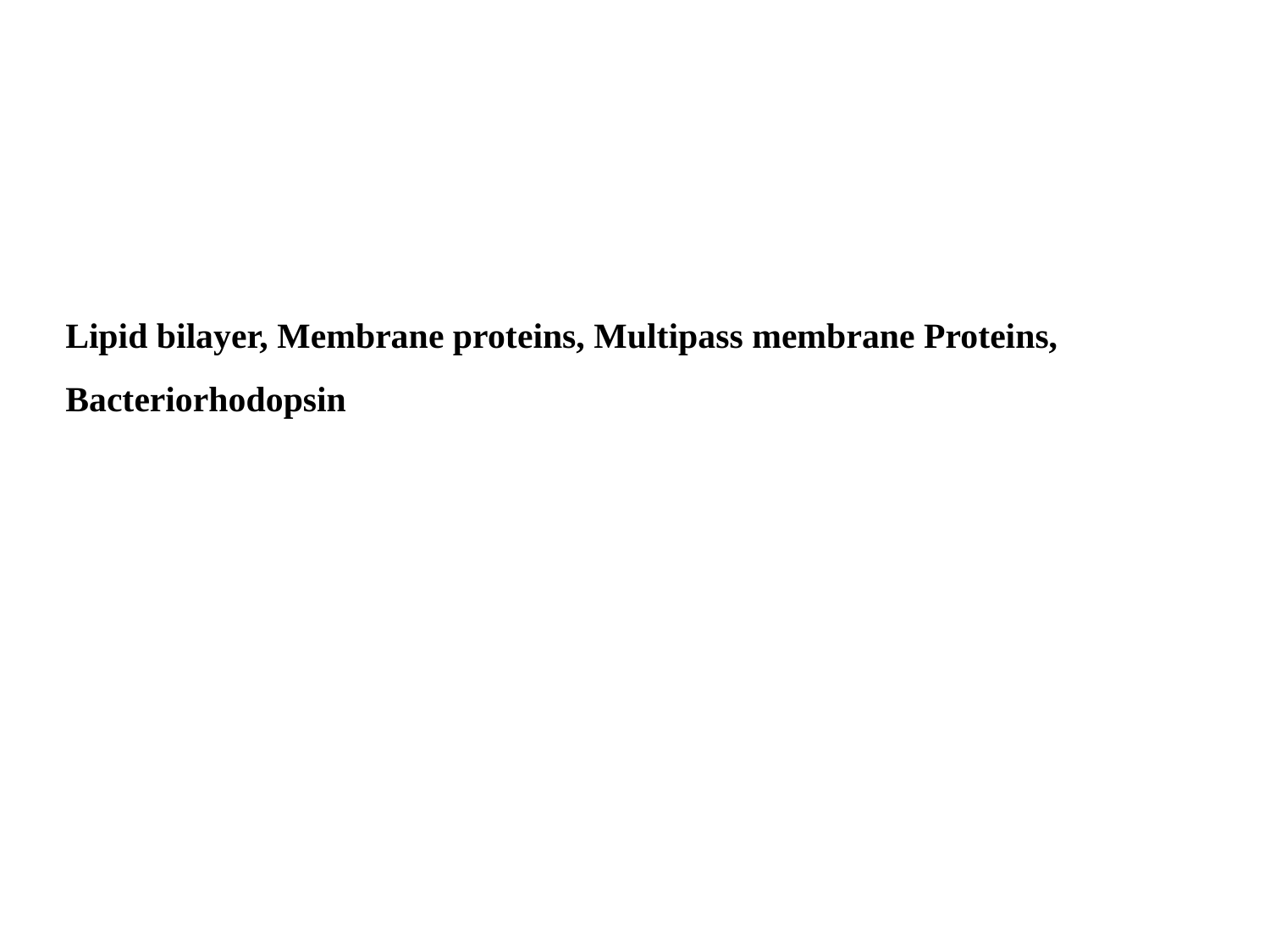

Lipid bilayer, Membrane proteins, Multipass membrane Proteins,  Bacteriorhodopsin